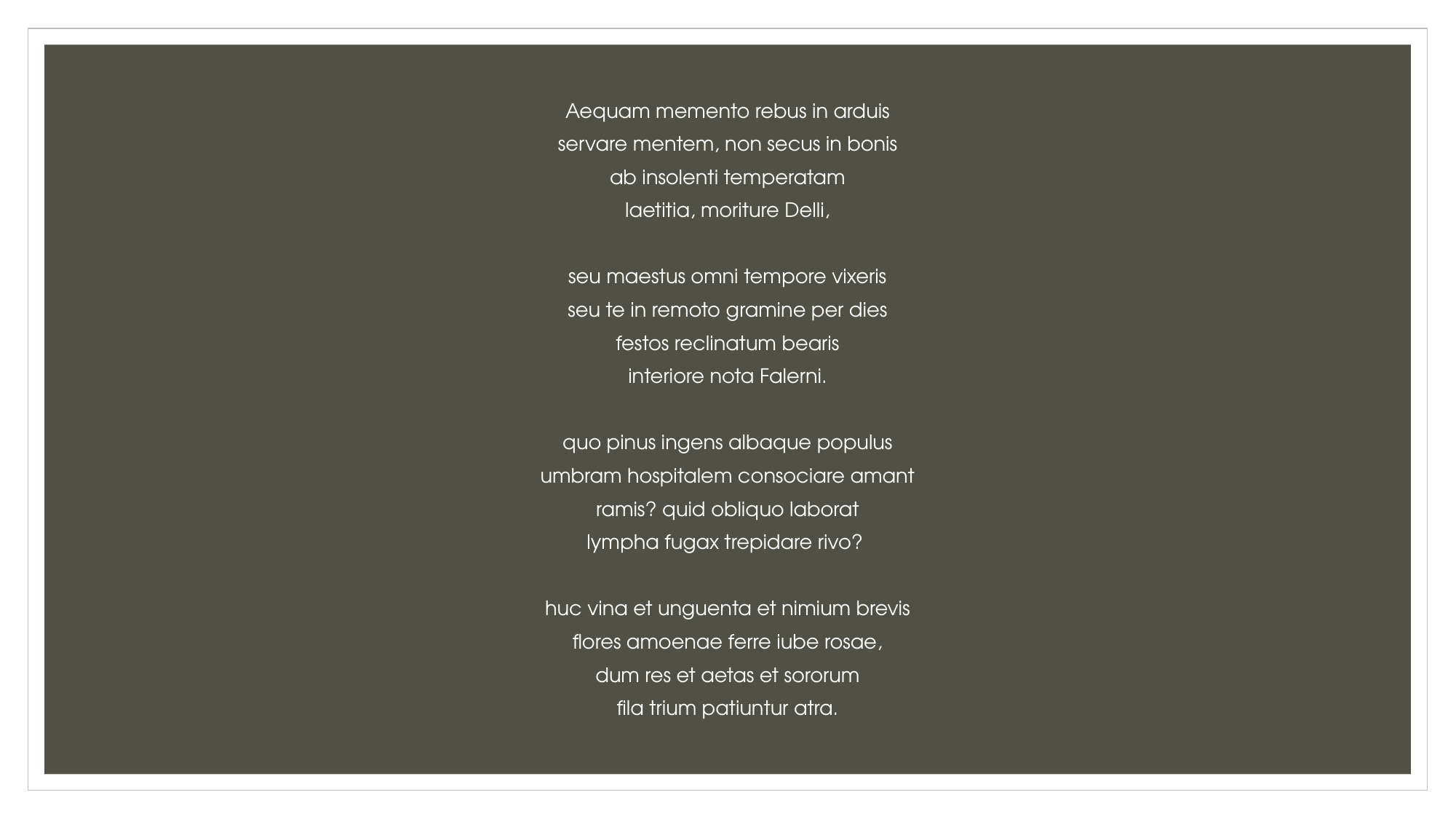

Aequam memento rebus in arduis
servare mentem, non secus in bonis
ab insolenti temperatam
laetitia, moriture Delli,

seu maestus omni tempore vixeris
seu te in remoto gramine per dies
festos reclinatum bearis
interiore nota Falerni.

quo pinus ingens albaque populus
umbram hospitalem consociare amant
ramis? quid obliquo laborat
lympha fugax trepidare rivo?

huc vina et unguenta et nimium brevis
flores amoenae ferre iube rosae,
dum res et aetas et sororum
fila trium patiuntur atra.